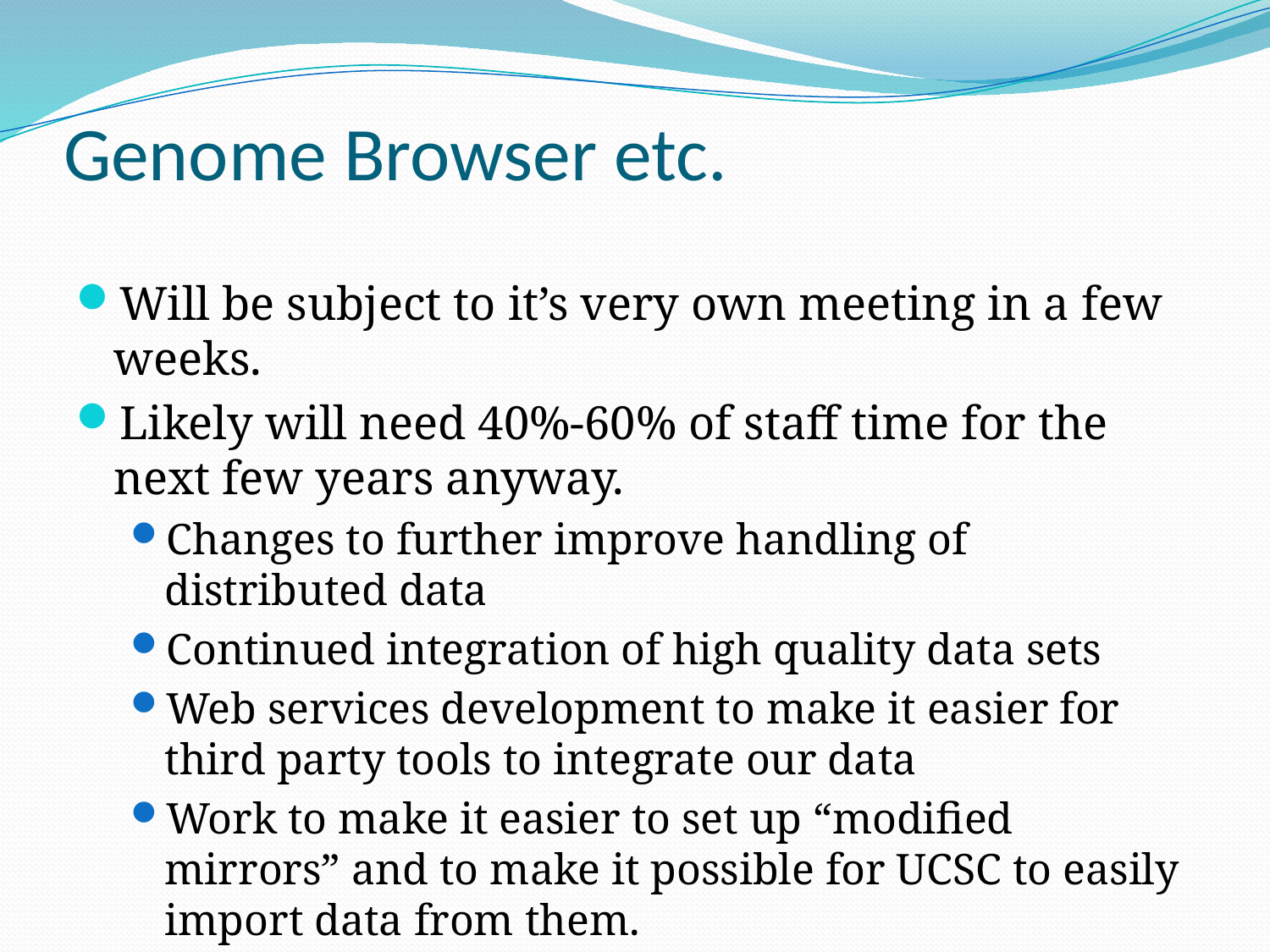

# Genome Browser etc.
Will be subject to it’s very own meeting in a few weeks.
Likely will need 40%-60% of staff time for the next few years anyway.
Changes to further improve handling of distributed data
Continued integration of high quality data sets
Web services development to make it easier for third party tools to integrate our data
Work to make it easier to set up “modified mirrors” and to make it possible for UCSC to easily import data from them.